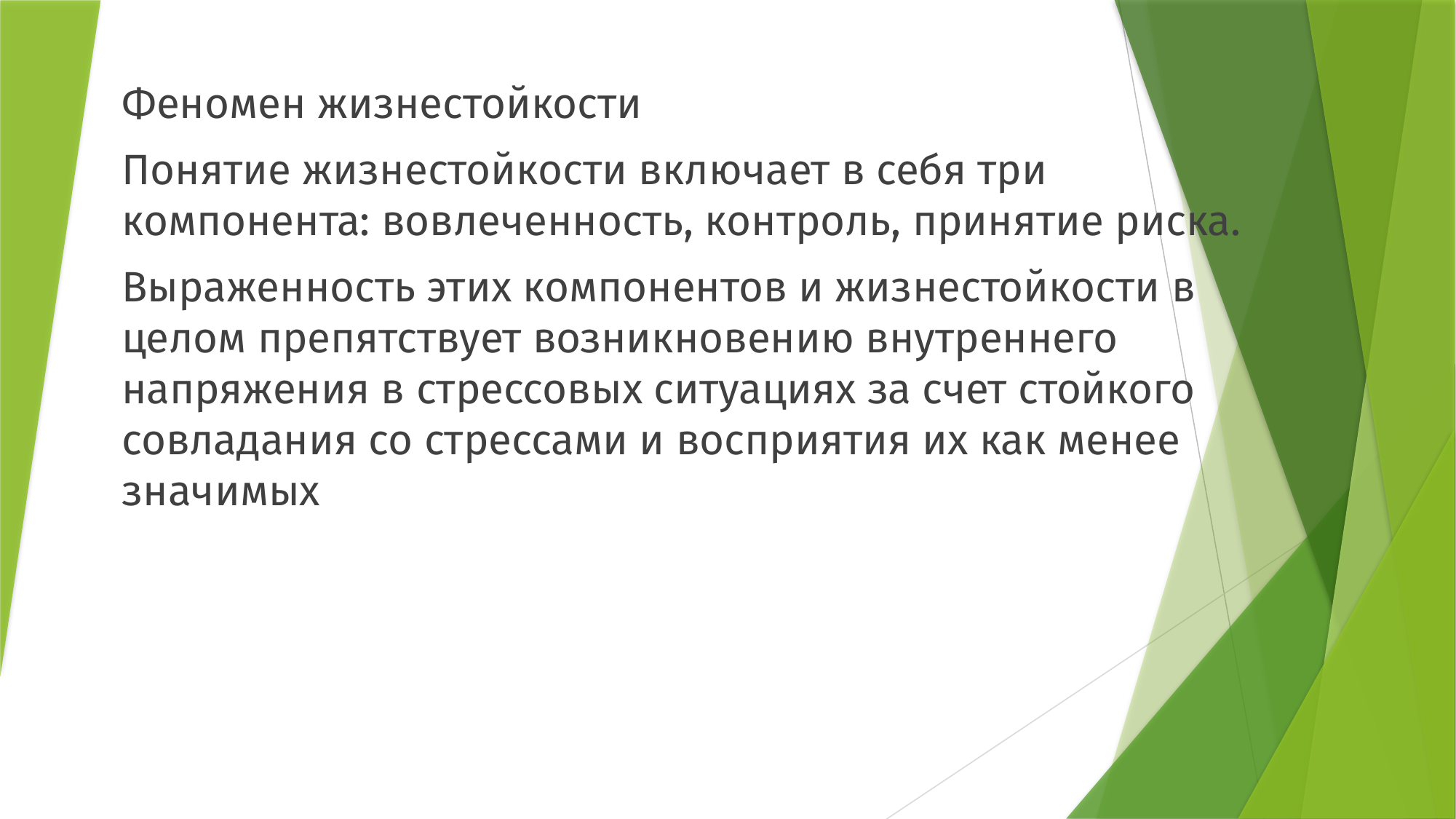

# Феномен жизнестойкости
Понятие жизнестойкости включает в себя три компонента: вовлеченность, контроль, принятие риска.
Выраженность этих компонентов и жизнестойкости в целом препятствует возникновению внутреннего напряжения в стрессовых ситуациях за счет стойкого совладания со стрессами и восприятия их как менее значимых